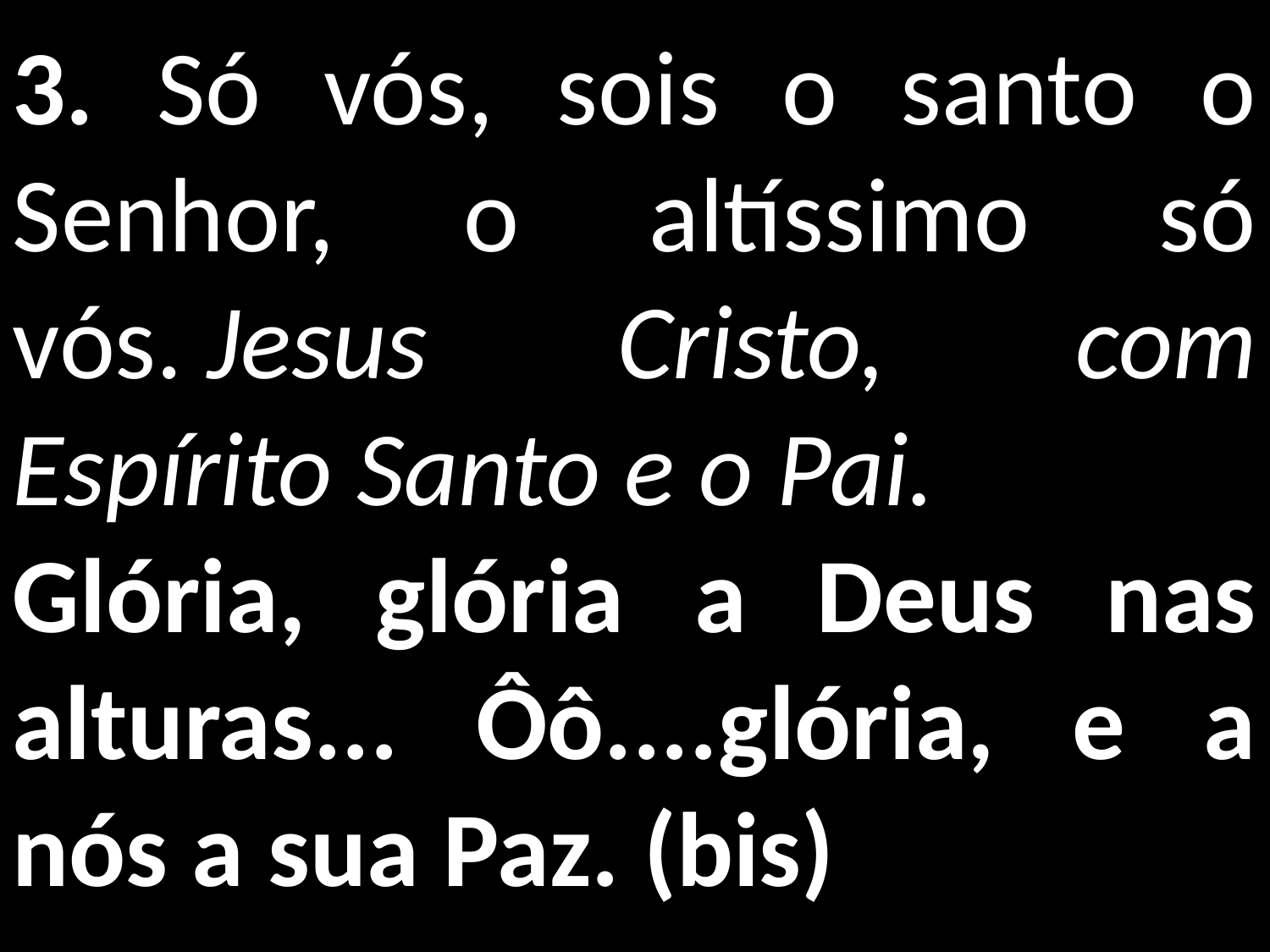

3. Só vós, sois o santo o Senhor, o altíssimo só vós. Jesus Cristo, com Espírito Santo e o Pai.
Glória, glória a Deus nas alturas... Ôô....glória, e a nós a sua Paz. (bis)